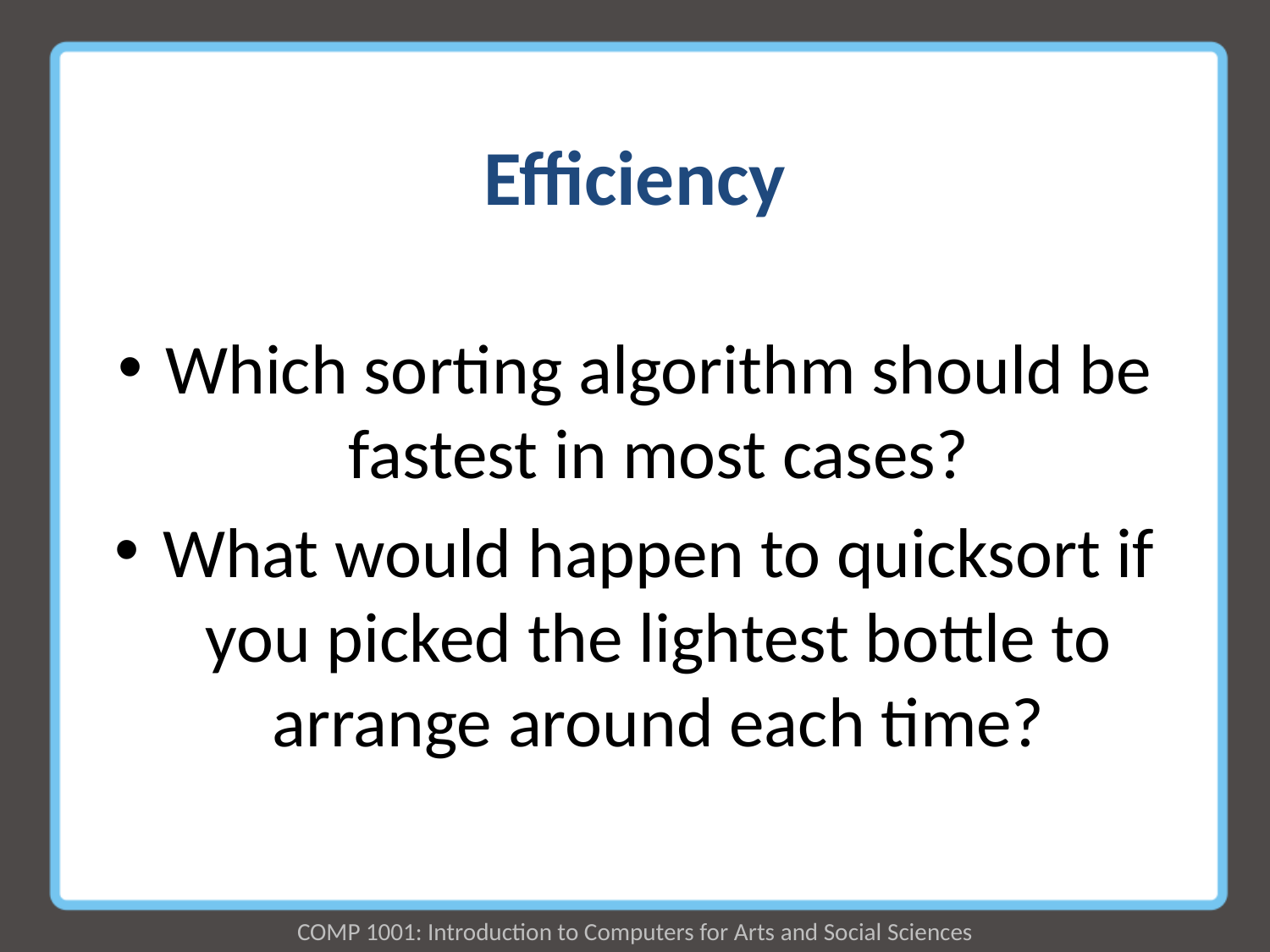

# Efficiency
Which sorting algorithm should be fastest in most cases?
What would happen to quicksort if you picked the lightest bottle to arrange around each time?